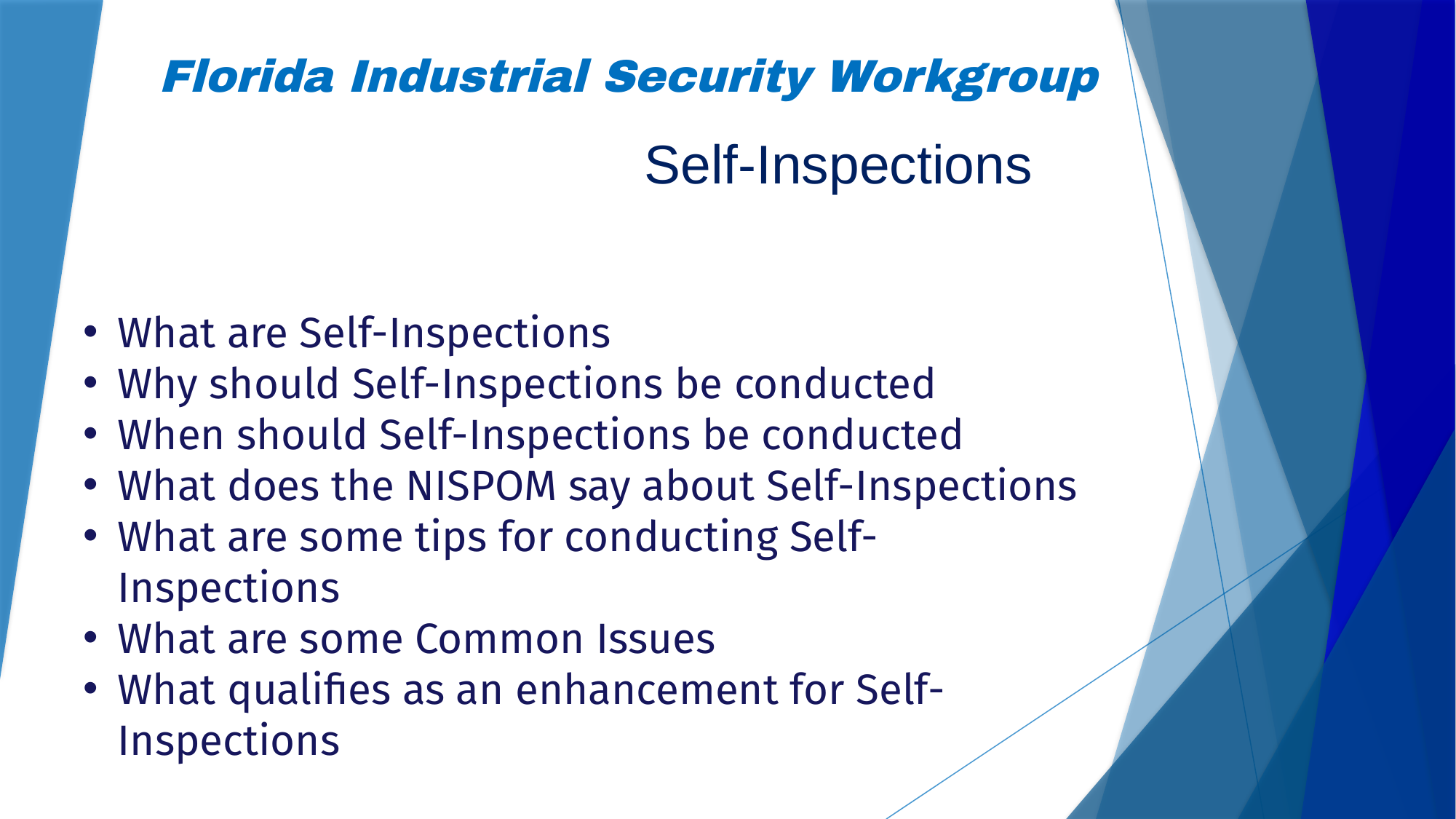

# Florida Industrial Security Workgroup
Self-Inspections
What are Self-Inspections
Why should Self-Inspections be conducted
When should Self-Inspections be conducted
What does the NISPOM say about Self-Inspections
What are some tips for conducting Self-Inspections
What are some Common Issues
What qualifies as an enhancement for Self-Inspections